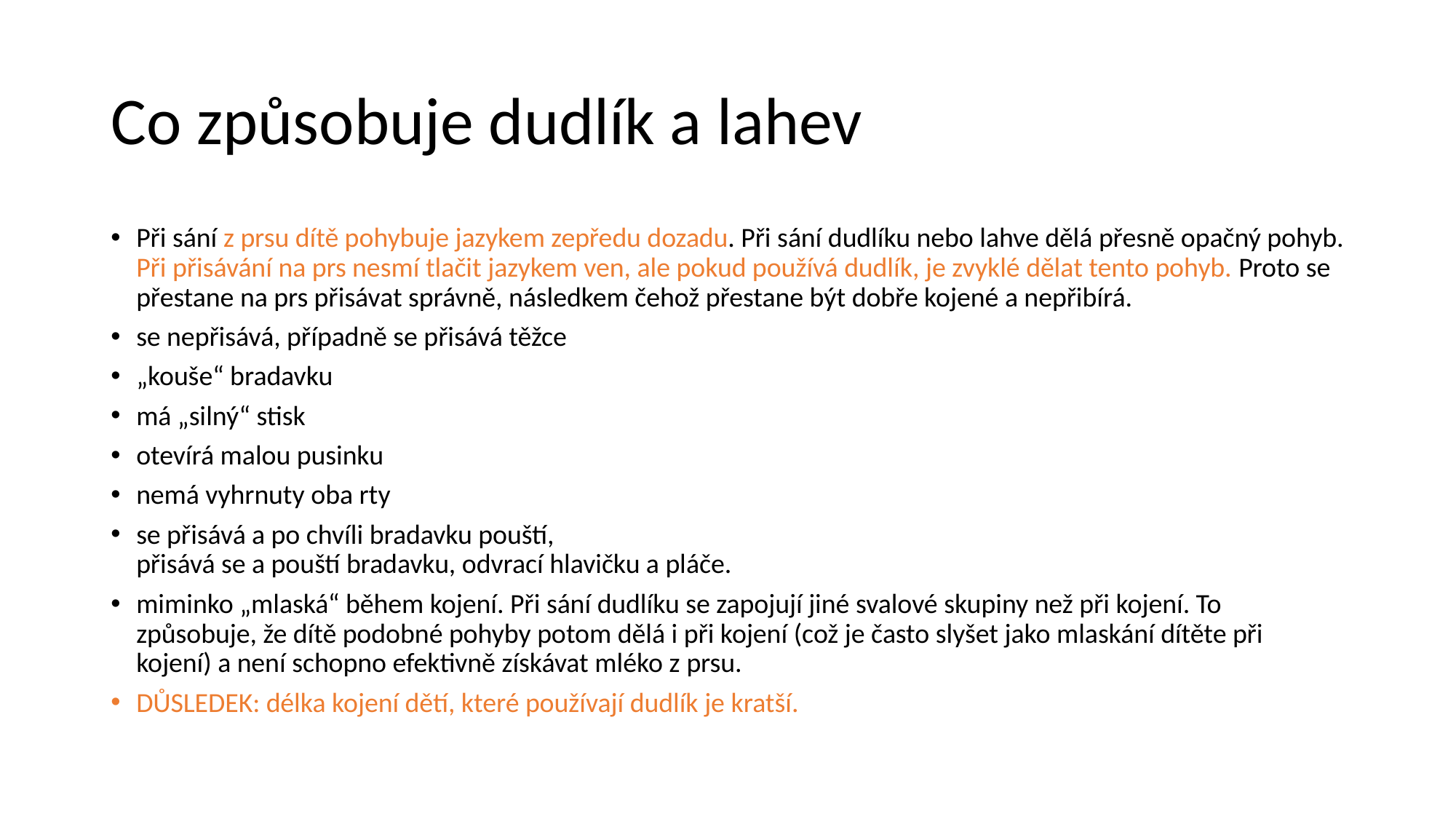

# Co způsobuje dudlík a lahev
Při sání z prsu dítě pohybuje jazykem zepředu dozadu. Při sání dudlíku nebo lahve dělá přesně opačný pohyb. Při přisávání na prs nesmí tlačit jazykem ven, ale pokud používá dudlík, je zvyklé dělat tento pohyb. Proto se přestane na prs přisávat správně, následkem čehož přestane být dobře kojené a nepřibírá.
se nepřisává, případně se přisává těžce
„kouše“ bradavku
má „silný“ stisk
otevírá malou pusinku
nemá vyhrnuty oba rty
se přisává a po chvíli bradavku pouští,
přisává se a pouští bradavku, odvrací hlavičku a pláče.
miminko „mlaská“ během kojení. Při sání dudlíku se zapojují jiné svalové skupiny než při kojení. To způsobuje, že dítě podobné pohyby potom dělá i při kojení (což je často slyšet jako mlaskání dítěte při kojení) a není schopno efektivně získávat mléko z prsu.
DŮSLEDEK: délka kojení dětí, které používají dudlík je kratší.